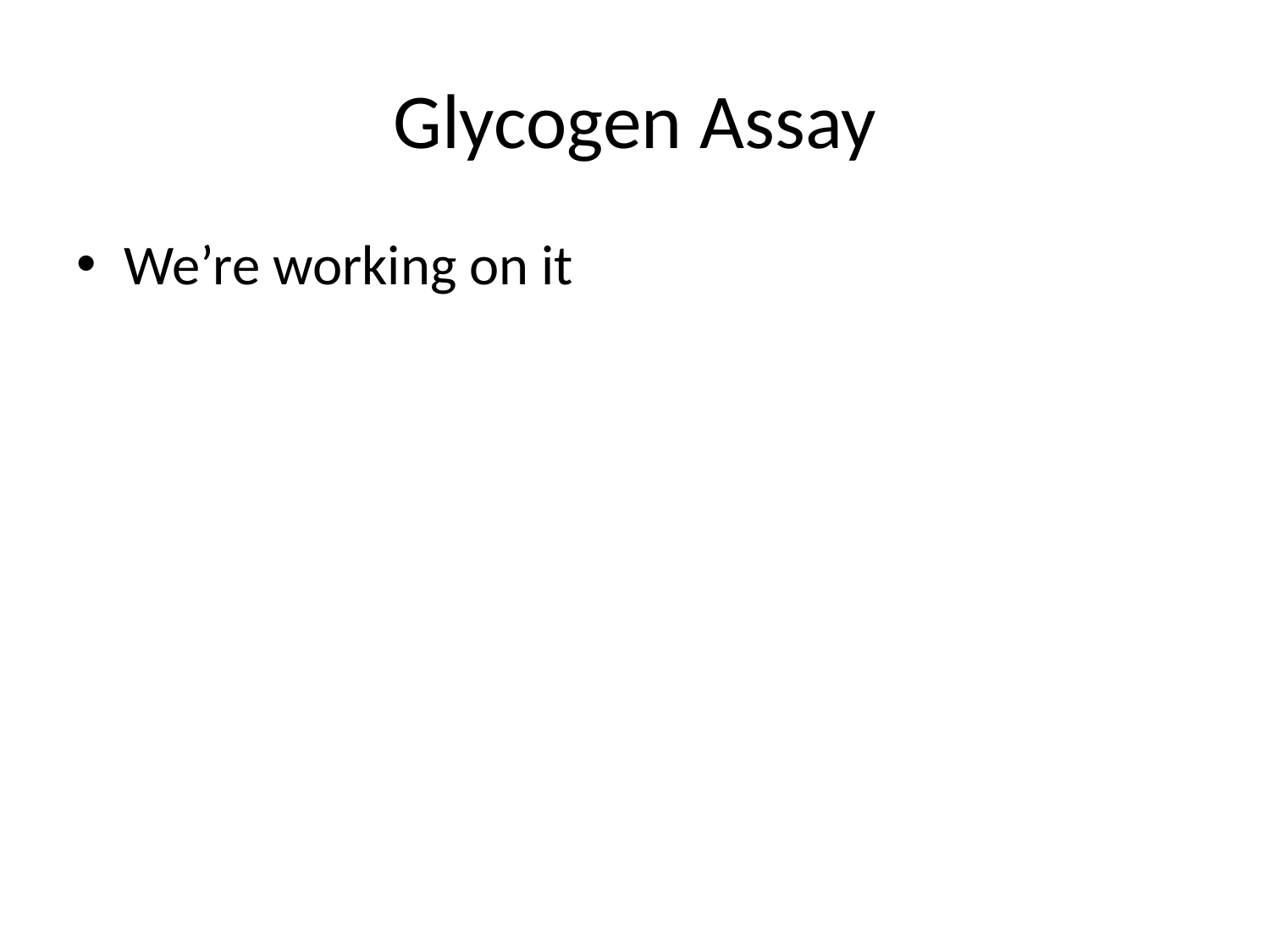

# Glycogen Assay
We’re working on it